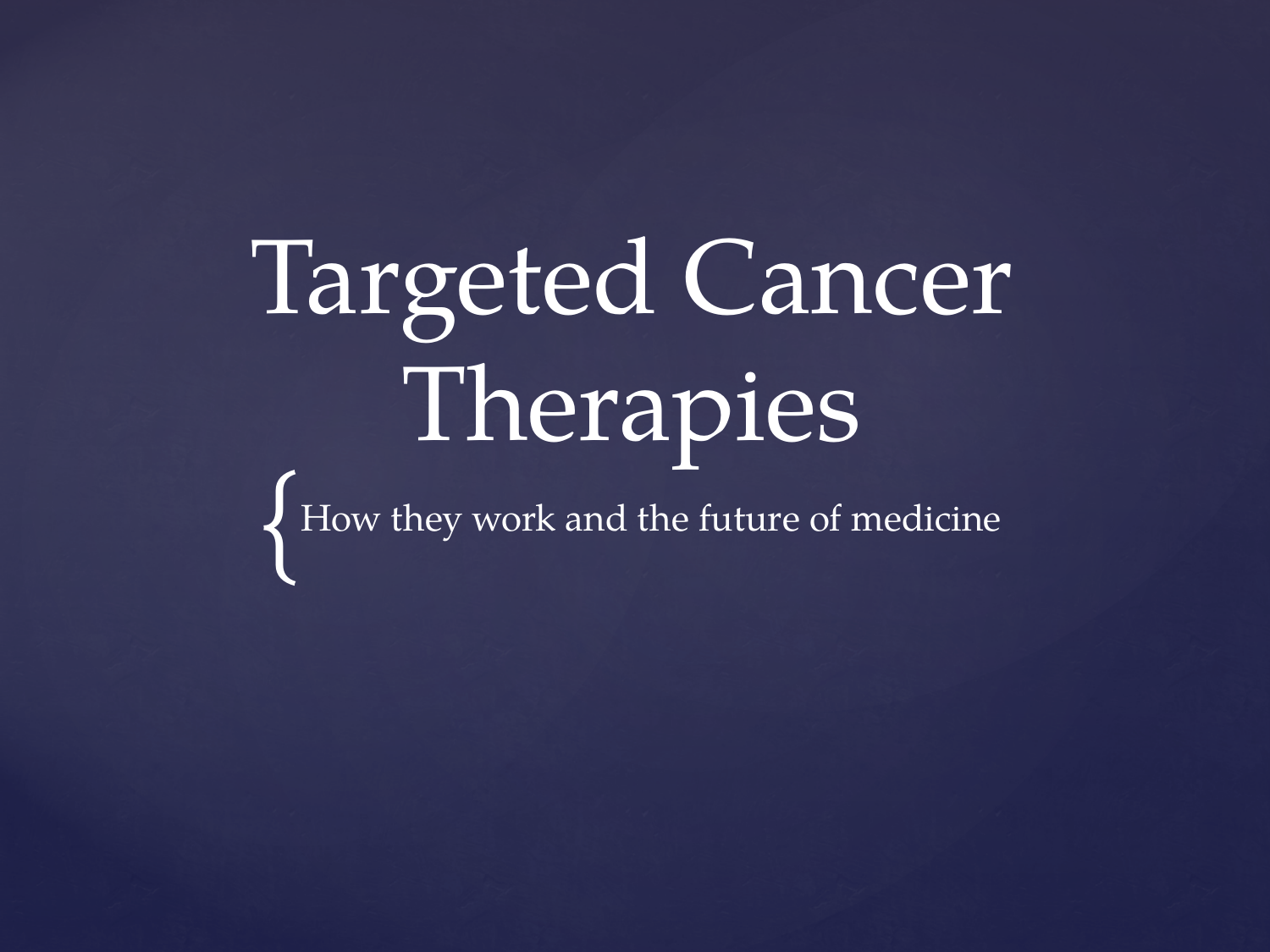

# Targeted Cancer Therapies
How they work and the future of medicine